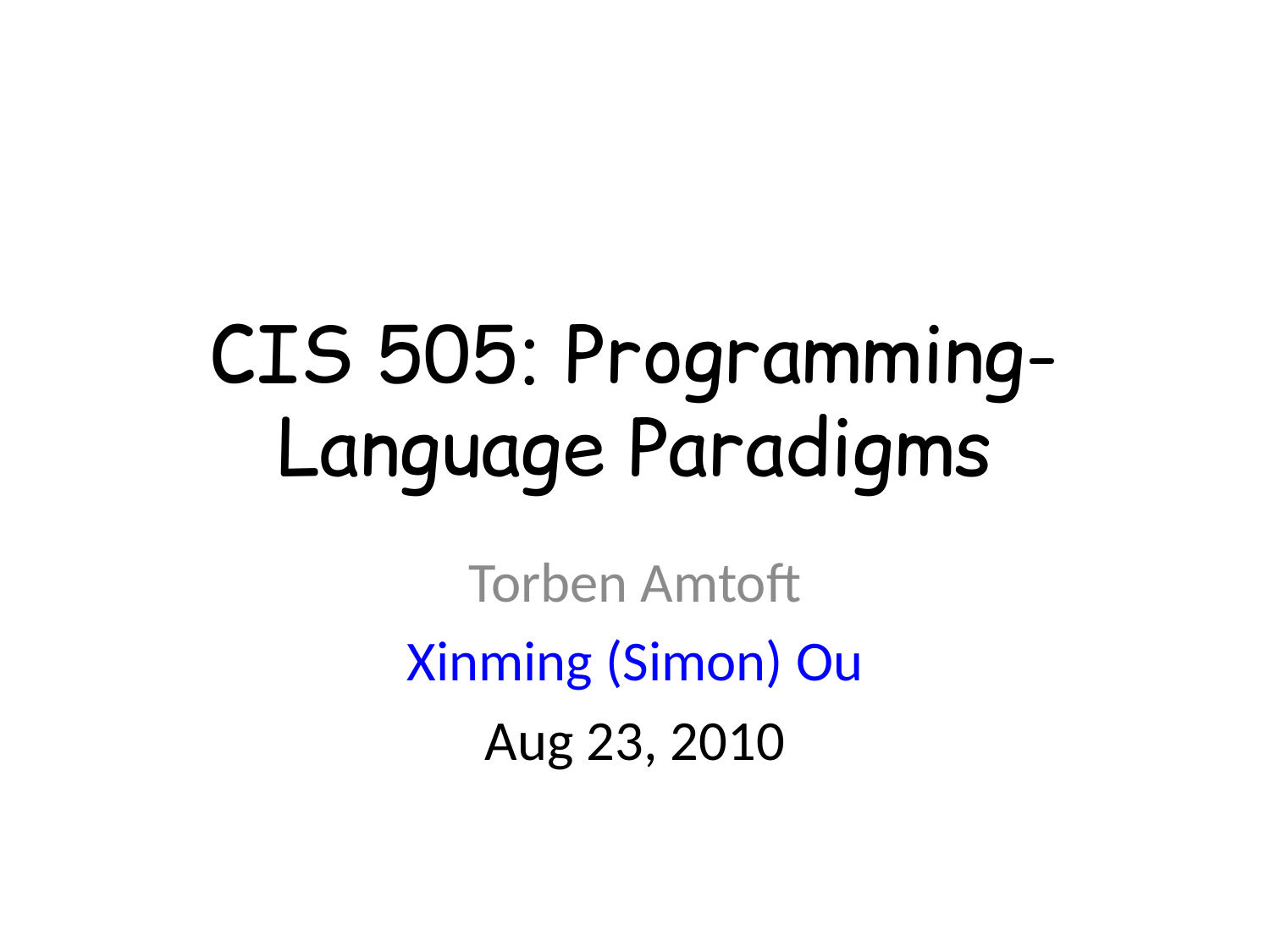

# CIS 505: Programming-Language Paradigms
Torben Amtoft
Xinming (Simon) Ou
Aug 23, 2010